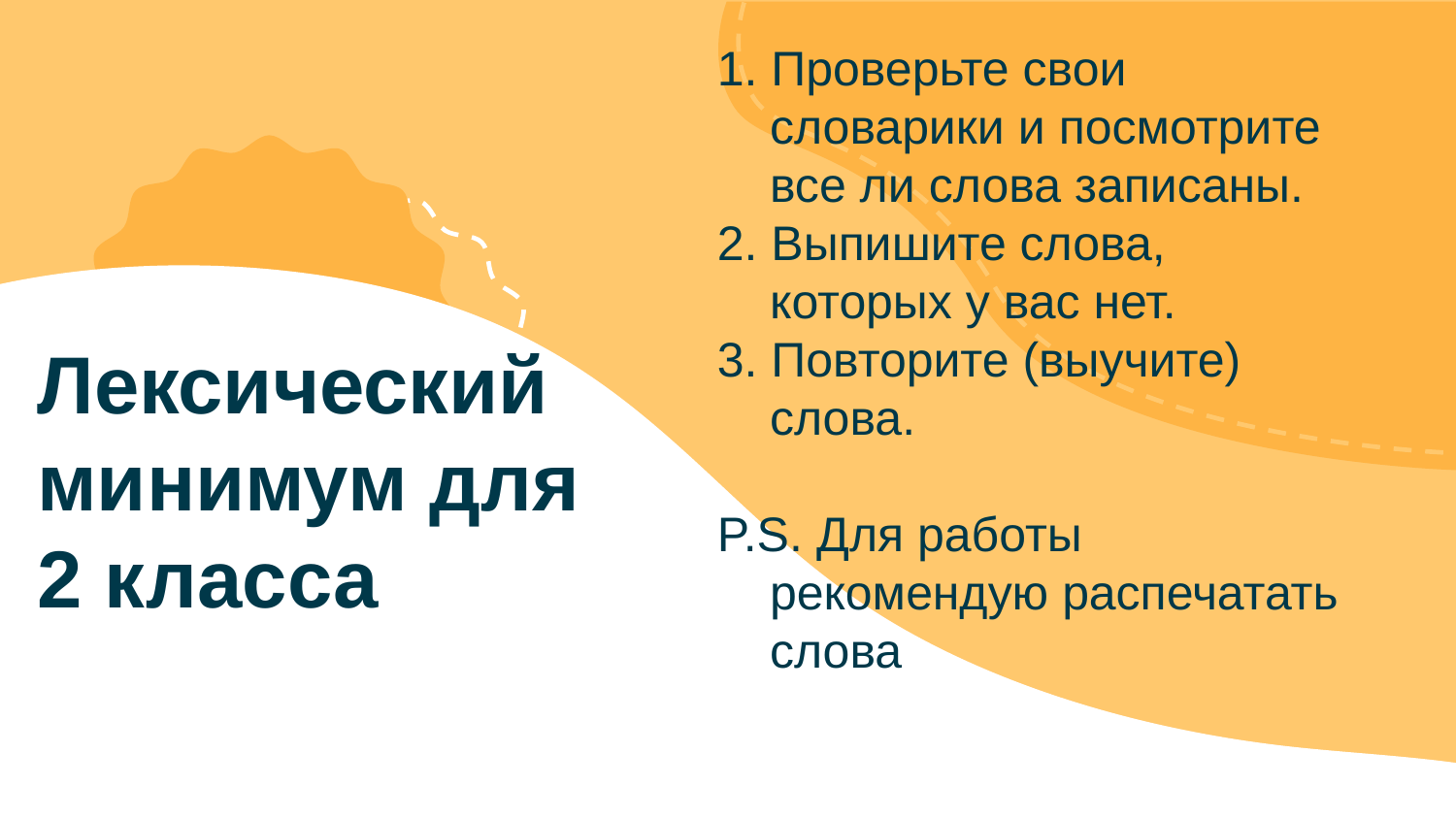

1. Проверьте свои словарики и посмотрите все ли слова записаны.
2. Выпишите слова, которых у вас нет.
3. Повторите (выучите) слова.

P.S. Для работы рекомендую распечатать слова
# Лексический минимум для 2 класса